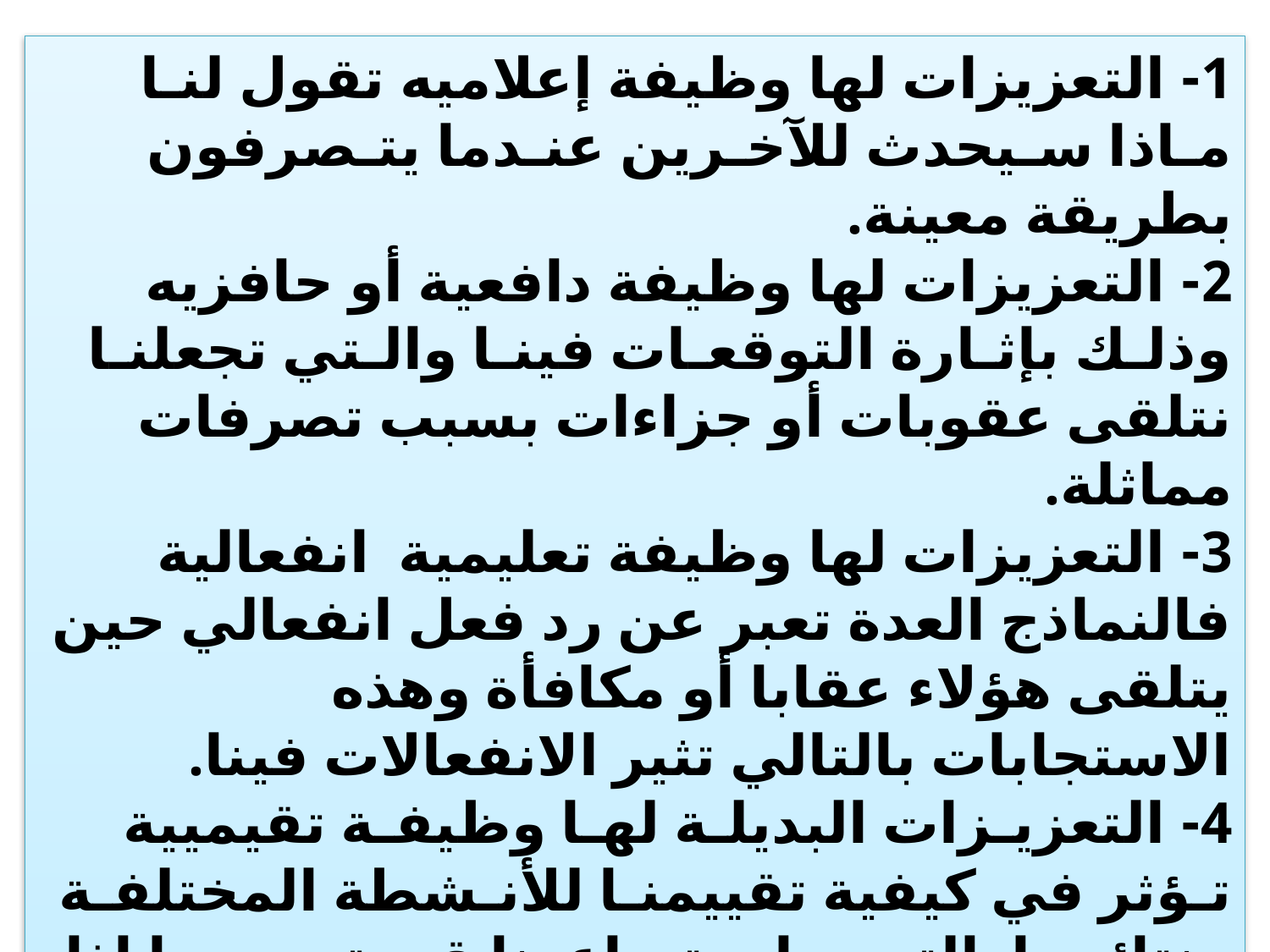

1- التعزيزات لها وظيفة إعلاميه تقول لنـا مـاذا سـيحدث للآخـرين عنـدما يتـصرفون بطريقة معينة.
2- التعزيزات لها وظيفة دافعية أو حافزيه وذلـك بإثـارة التوقعـات فينـا والـتي تجعلنـا نتلقى عقوبات أو جزاءات بسبب تصرفات مماثلة.
3- التعزيزات لها وظيفة تعليمية  انفعالية  فالنماذج العدة تعبر عن رد فعل انفعالي حين يتلقى هؤلاء عقابا أو مكافأة وهذه الاستجابات بالتالي تثير الانفعالات فينا.
4- التعزيـزات البديلـة لهـا وظيفـة تقيميية تـؤثر في كيفية تقييمنـا للأنـشطة المختلفـة ونتائجها. التعزيزات تساعدنا قي تحديد ما إذا كنا نحب أو نكره سلوكيات متعددة.
5- التعزيـزات البديلـة لهـا وظيفـة تأثيريـة فـنحن نتـأثر بالطريقـة الـتي يـستجيب فيها النموذج للمعاملة التي يتلقاها .